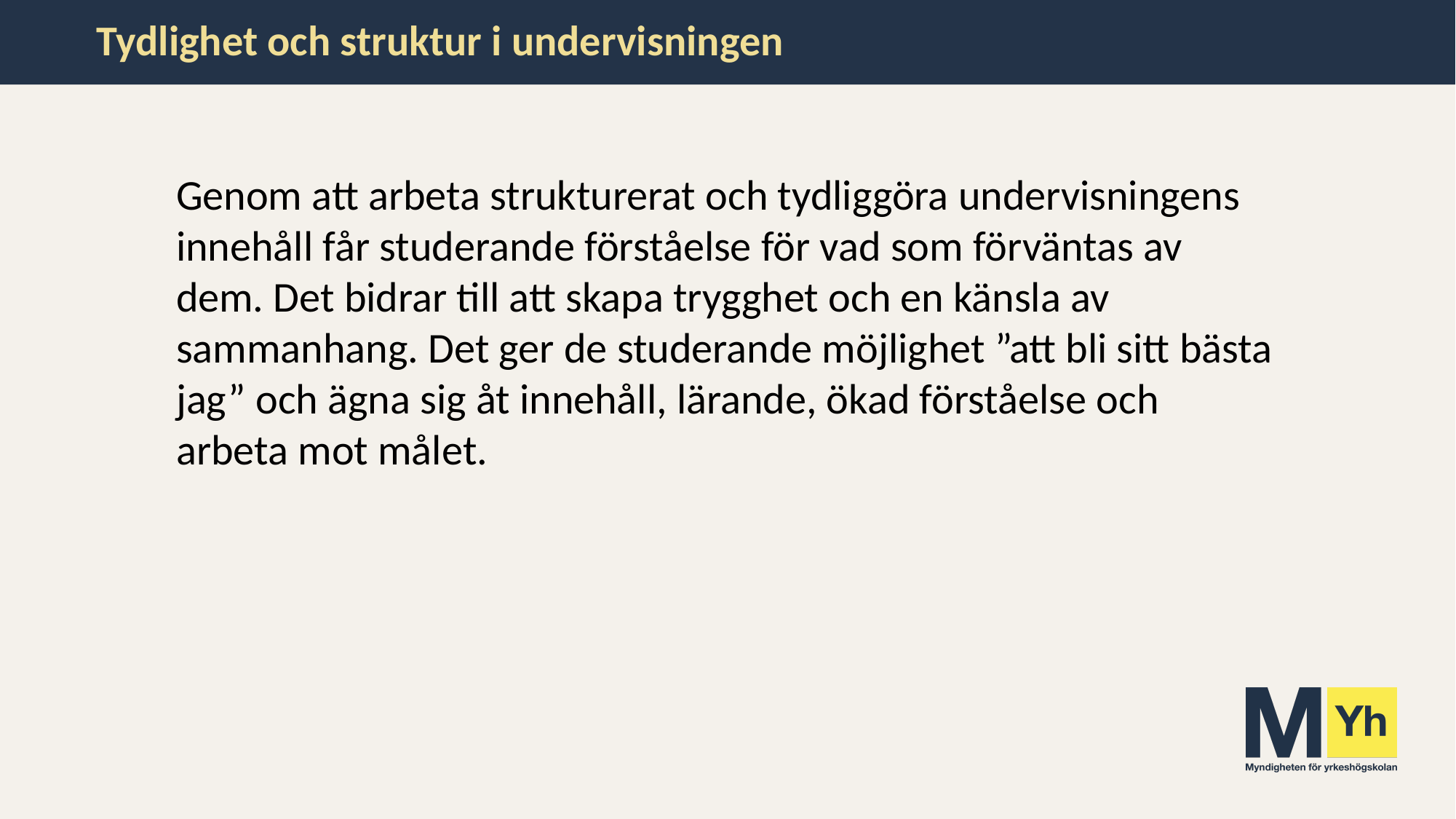

# Tydlighet och struktur i undervisningen
Genom att arbeta strukturerat och tydliggöra undervisningens innehåll får studerande förståelse för vad som förväntas av dem. Det bidrar till att skapa trygghet och en känsla av sammanhang. Det ger de studerande möjlighet ”att bli sitt bästa jag” och ägna sig åt innehåll, lärande, ökad förståelse och arbeta mot målet.